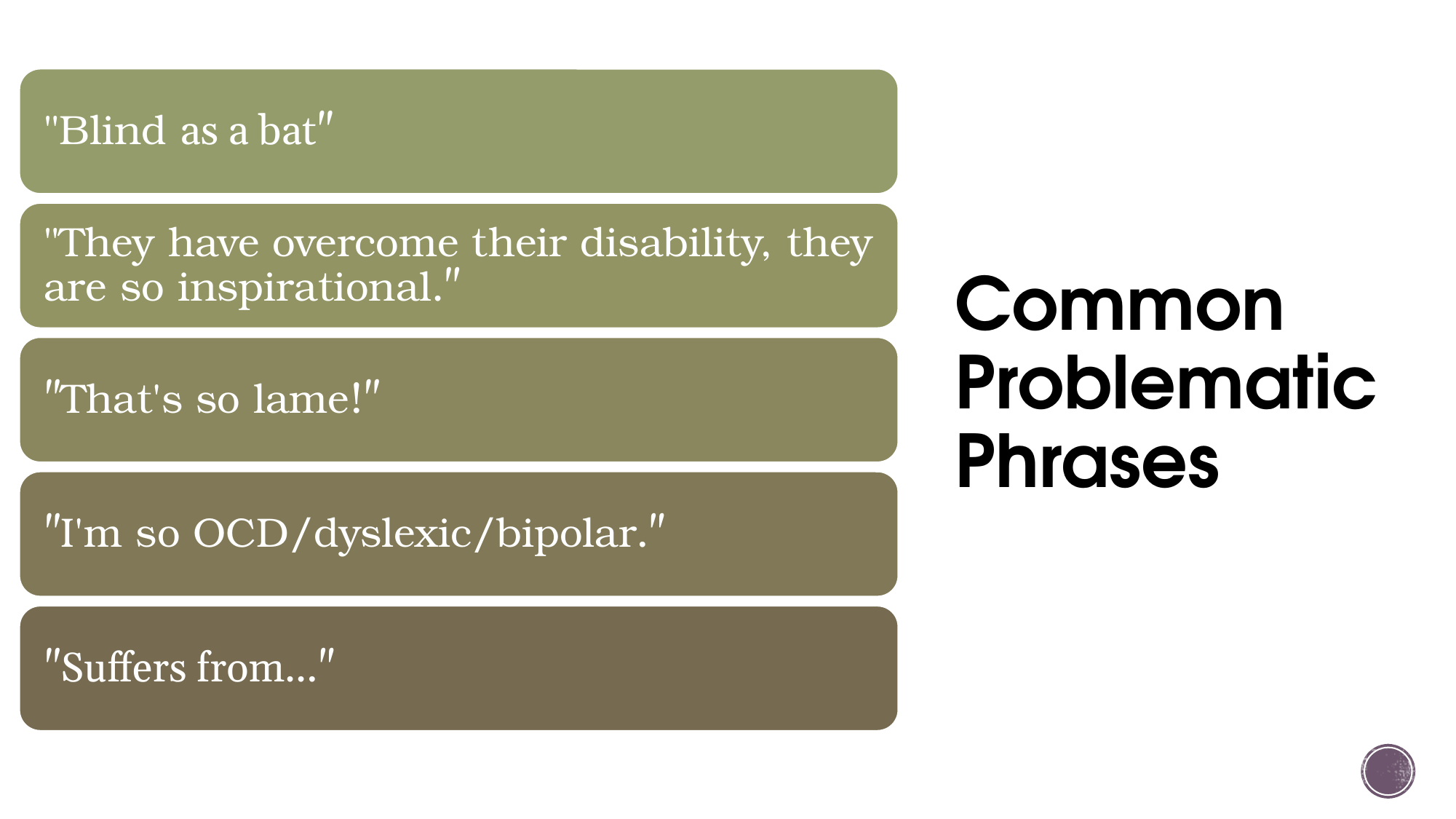

"Blind as a bat"
"They have overcome their disability, they are so inspirational."
"That's so lame!"
"I'm so OCD/dyslexic/bipolar."
"Suffers from..."
# Common Problematic Phrases